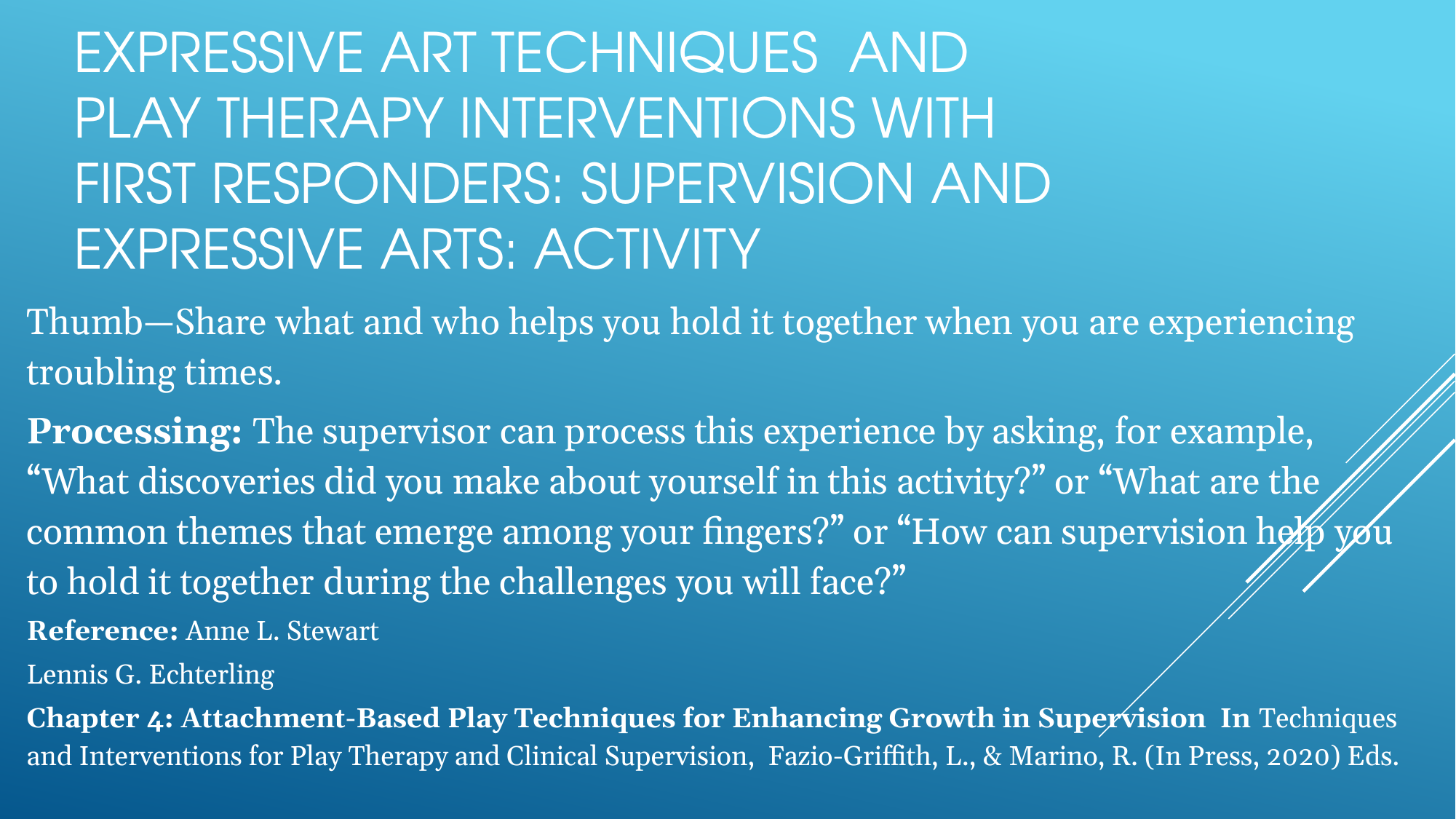

# EXPRESSIVE ART TECHNIQUES  AND PLAY THERAPY INTERVENTIONS WITH FIRST RESPONDERS: SUPERVISION AND EXPRESSIVE ARTS: ACTIVITY
Thumb—Share what and who helps you hold it together when you are experiencing troubling times.
Processing: The supervisor can process this experience by asking, for example, “What discoveries did you make about yourself in this activity?” or “What are the common themes that emerge among your fingers?” or “How can supervision help you to hold it together during the challenges you will face?”
Reference: Anne L. Stewart
Lennis G. Echterling
Chapter 4: Attachment-Based Play Techniques for Enhancing Growth in Supervision  In Techniques and Interventions for Play Therapy and Clinical Supervision,  Fazio-Griffith, L., & Marino, R. (In Press, 2020) Eds.